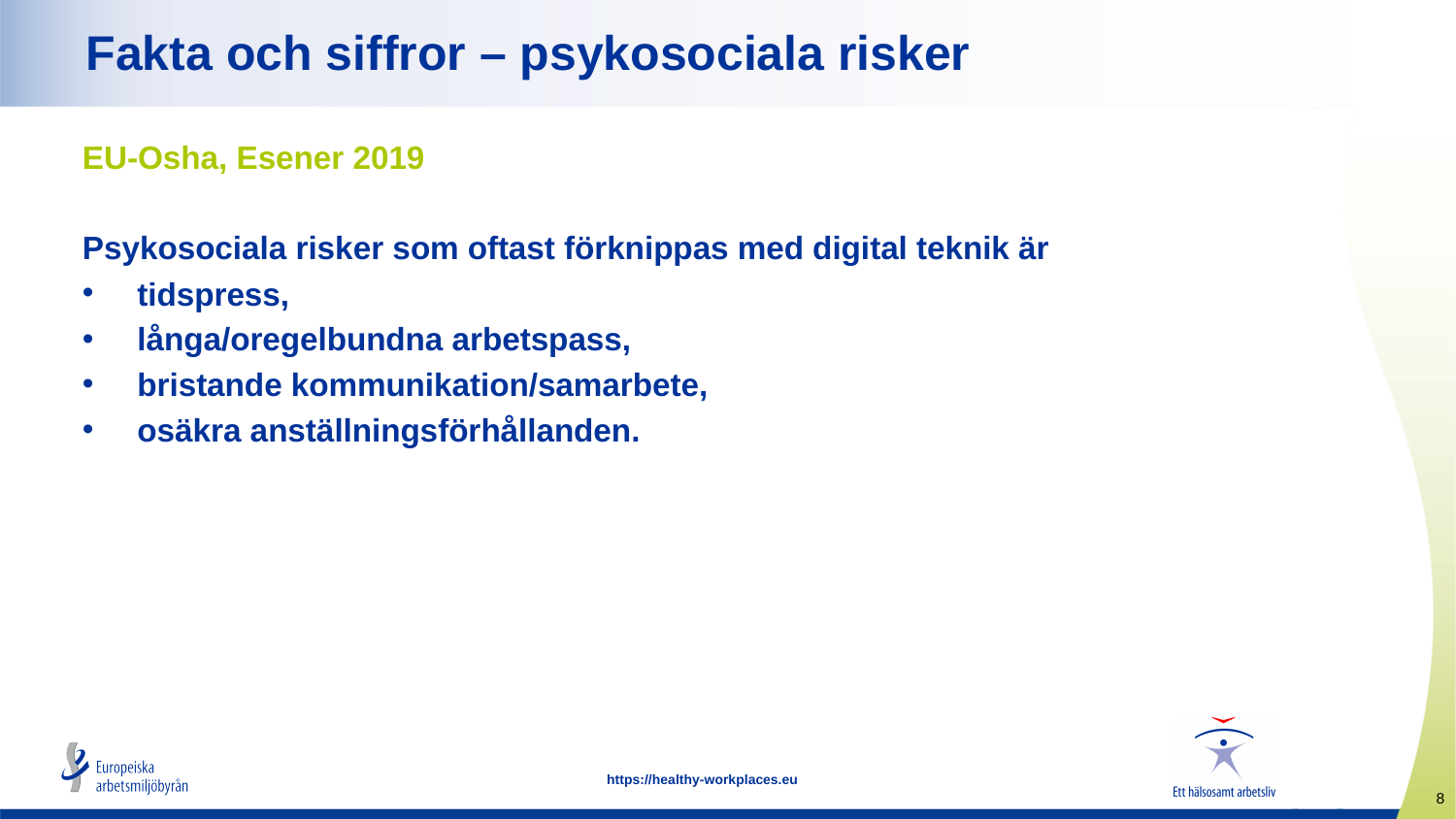

# Fakta och siffror – psykosociala risker
EU-Osha, Esener 2019

Psykosociala risker som oftast förknippas med digital teknik är
tidspress,
långa/oregelbundna arbetspass,
bristande kommunikation/samarbete,
osäkra anställningsförhållanden.